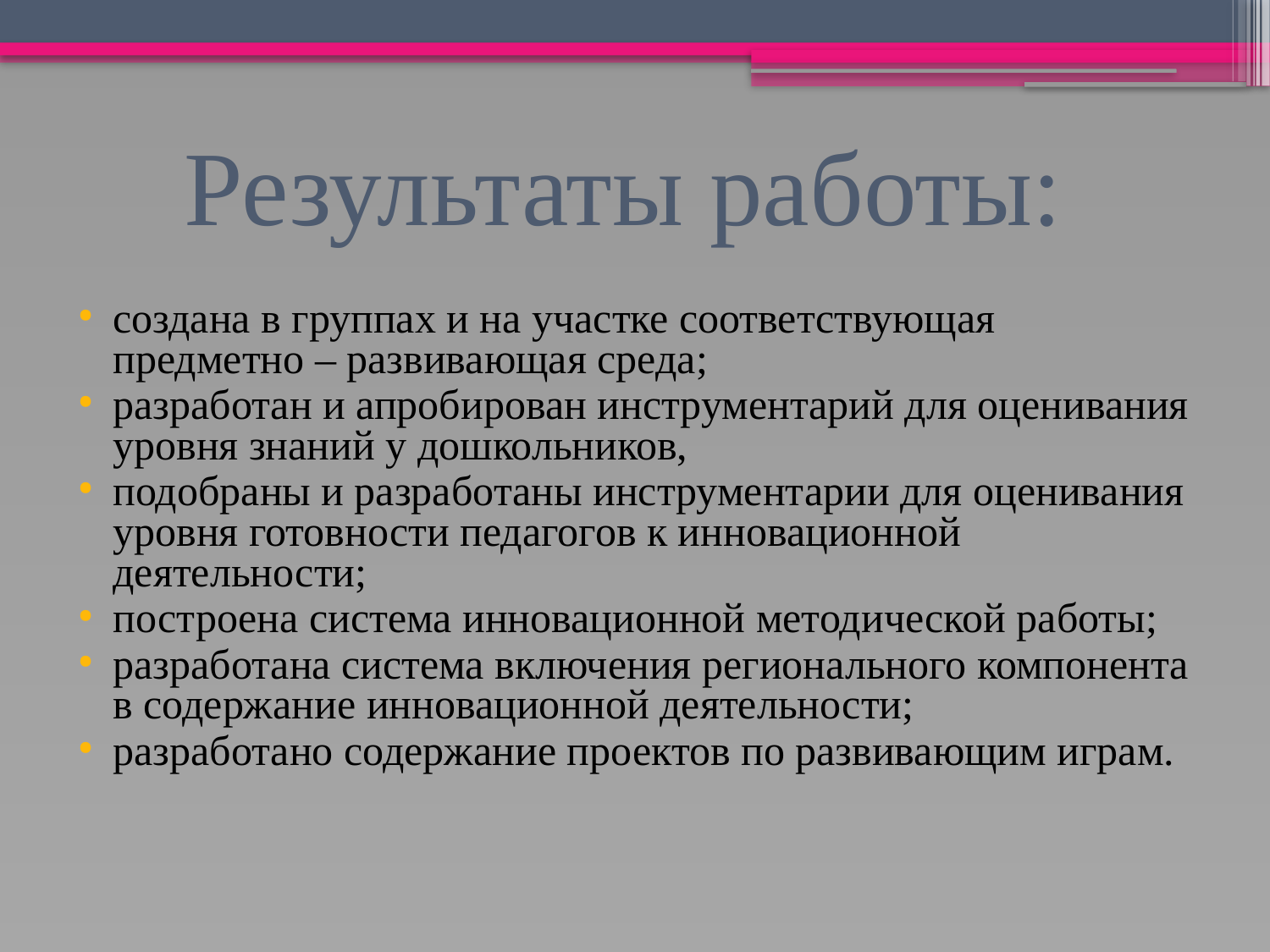

# Результаты работы:

создана в группах и на участке соответствующая предметно – развивающая среда;
разработан и апробирован инструментарий для оценивания уровня знаний у дошкольников,
подобраны и разработаны инструментарии для оценивания уровня готовности педагогов к инновационной деятельности;
построена система инновационной методической работы;
разработана система включения регионального компонента в содержание инновационной деятельности;
разработано содержание проектов по развивающим играм.